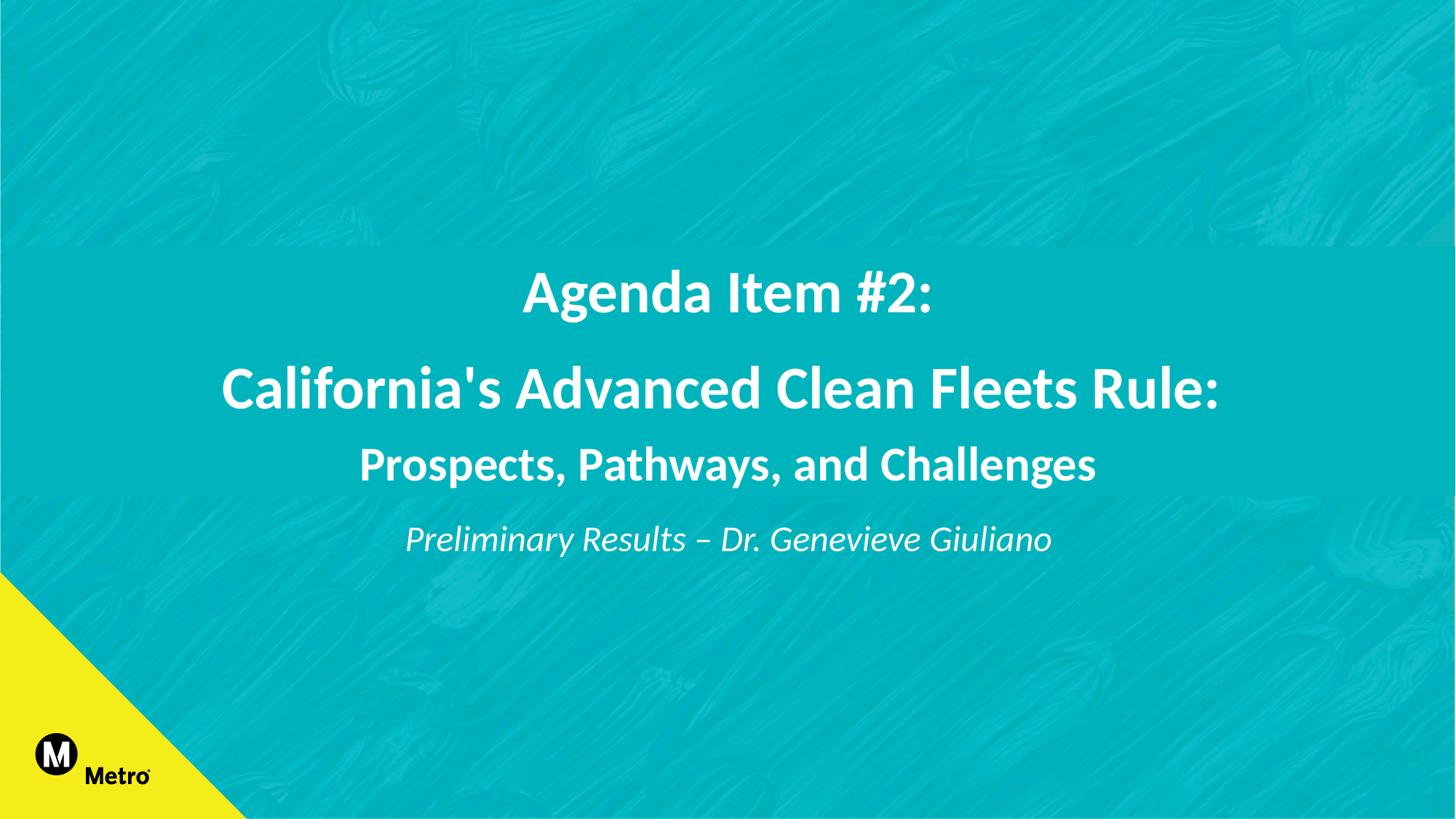

Agenda Item #2:
California's Advanced Clean Fleets Rule:
Prospects, Pathways, and Challenges
Preliminary Results – Dr. Genevieve Giuliano